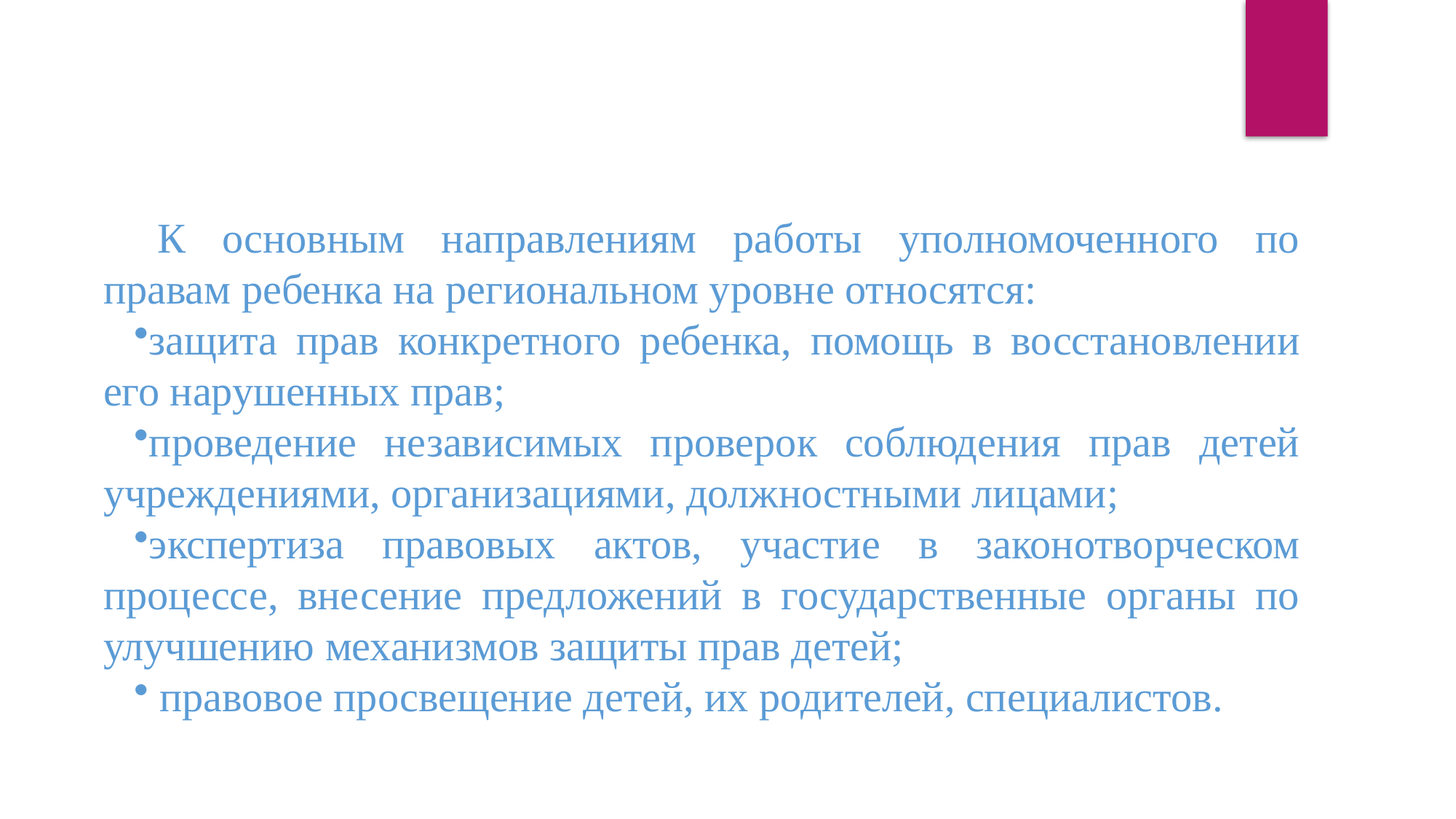

К основным направлениям работы уполномоченного по правам ребенка на региональном уровне относятся:
защита прав конкретного ребенка, помощь в восстановлении его нарушенных прав;
проведение независимых проверок соблюдения прав детей учреждениями, организациями, должностными лицами;
экспертиза правовых актов, участие в законотворческом процессе, внесение предложений в государственные органы по улучшению механизмов защиты прав детей;
 правовое просвещение детей, их родителей, специалистов.